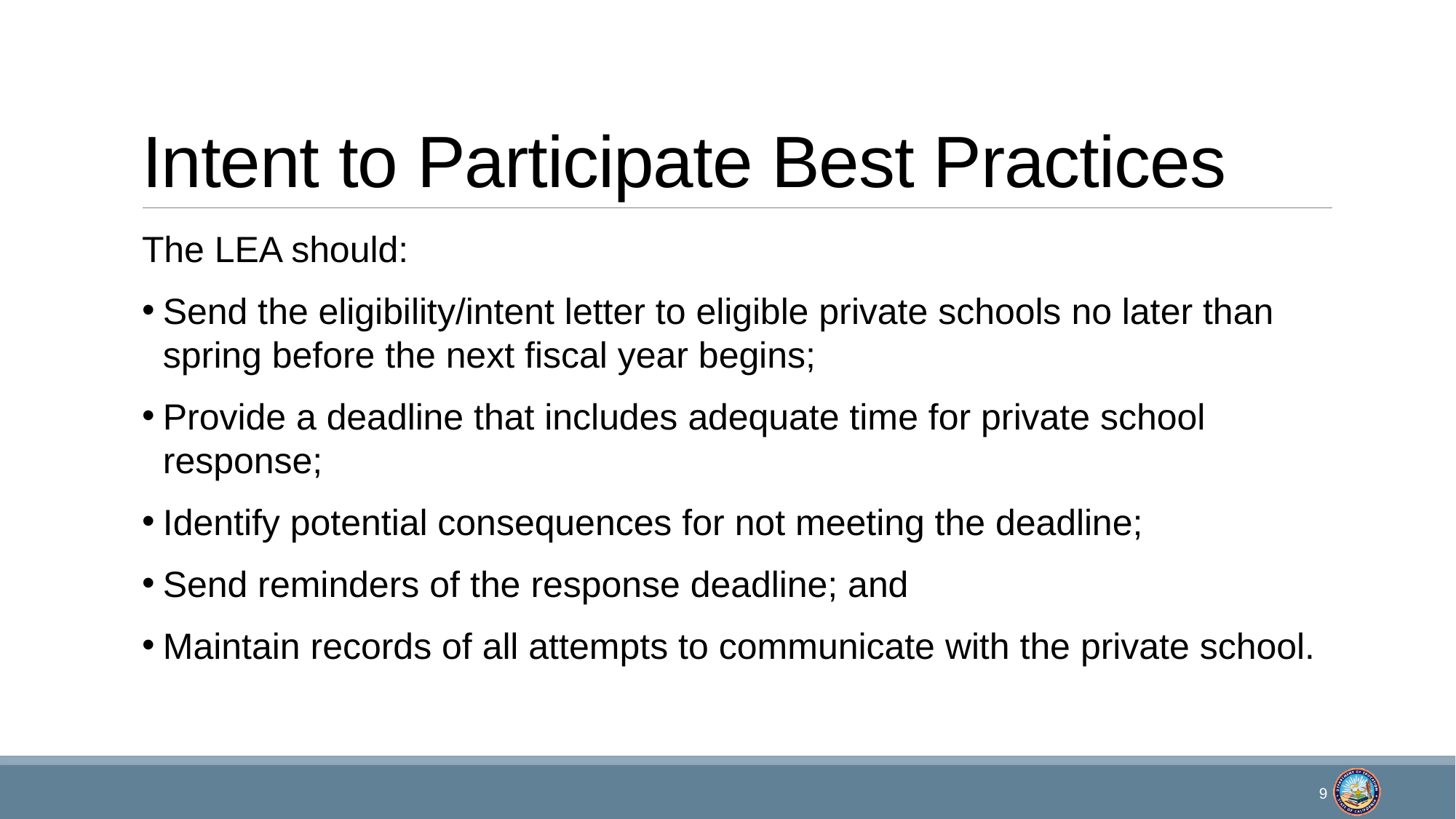

# Intent to Participate Best Practices
The LEA should:
Send the eligibility/intent letter to eligible private schools no later than spring before the next fiscal year begins;
Provide a deadline that includes adequate time for private school response;
Identify potential consequences for not meeting the deadline;
Send reminders of the response deadline; and
Maintain records of all attempts to communicate with the private school.

9